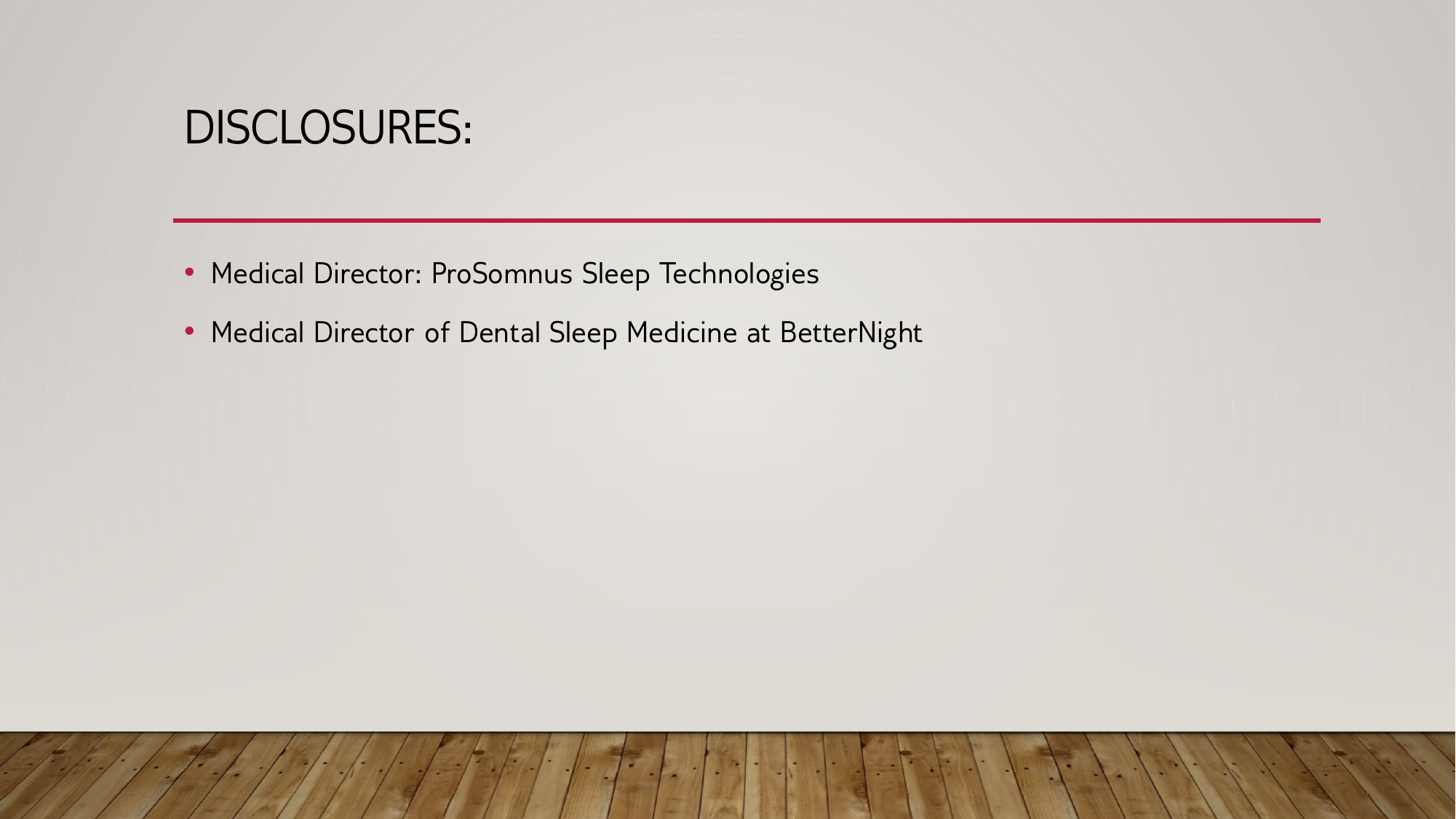

# Disclosures:
Medical Director: ProSomnus Sleep Technologies
Medical Director of Dental Sleep Medicine at BetterNight